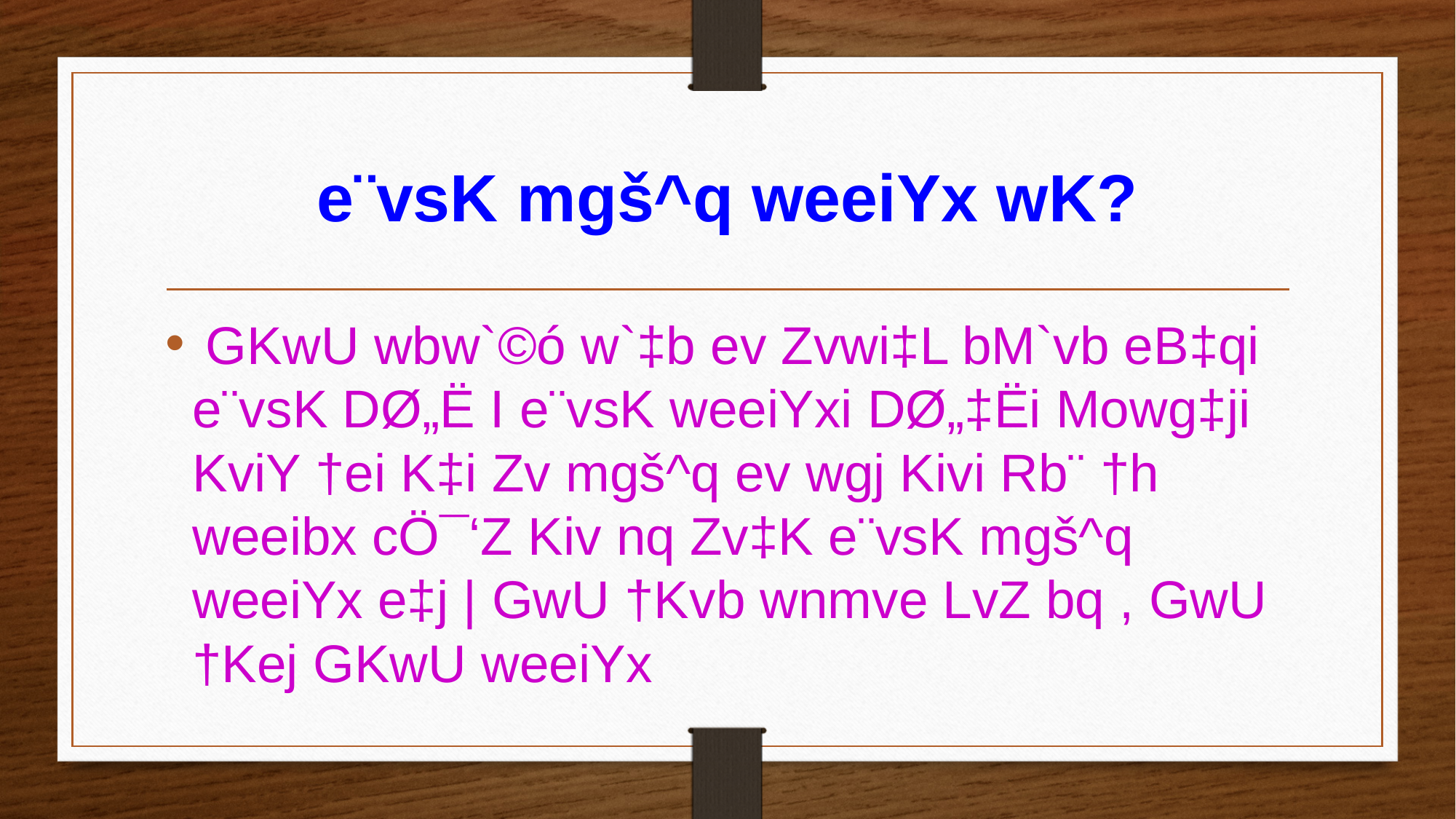

# e¨vsK mgš^q weeiYx wK?
 GKwU wbw`©ó w`‡b ev Zvwi‡L bM`vb eB‡qi e¨vsK DØ„Ë I e¨vsK weeiYxi DØ„‡Ëi Mowg‡ji KviY †ei K‡i Zv mgš^q ev wgj Kivi Rb¨ †h weeibx cÖ¯‘Z Kiv nq Zv‡K e¨vsK mgš^q weeiYx e‡j | GwU †Kvb wnmve LvZ bq , GwU †Kej GKwU weeiYx